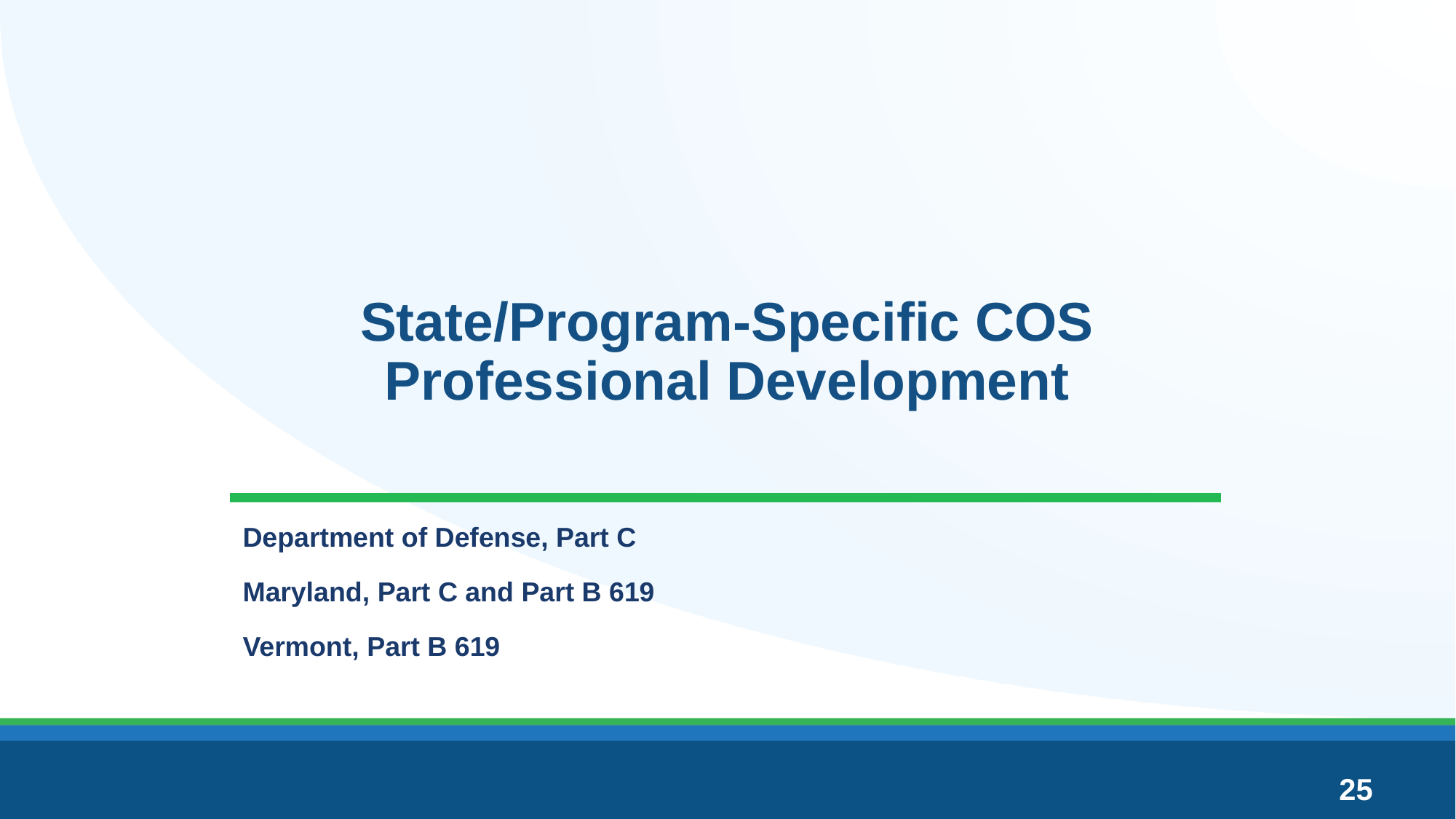

# State/Program-Specific COS Professional Development
Department of Defense, Part C
Maryland, Part C and Part B 619
Vermont, Part B 619
25